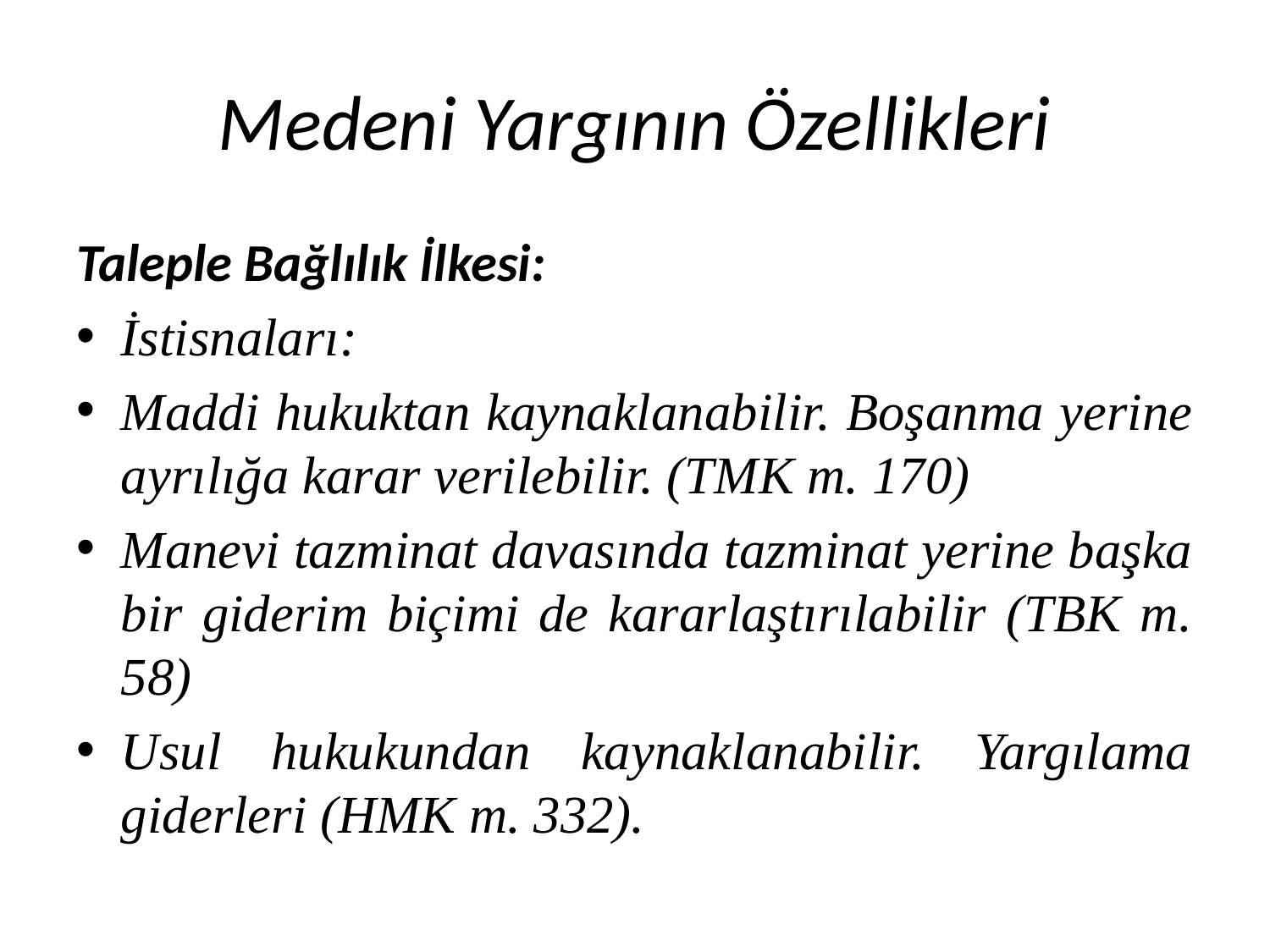

# Medeni Yargının Özellikleri
Taleple Bağlılık İlkesi:
İstisnaları:
Maddi hukuktan kaynaklanabilir. Boşanma yerine ayrılığa karar verilebilir. (TMK m. 170)
Manevi tazminat davasında tazminat yerine başka bir giderim biçimi de kararlaştırılabilir (TBK m. 58)
Usul hukukundan kaynaklanabilir. Yargılama giderleri (HMK m. 332).